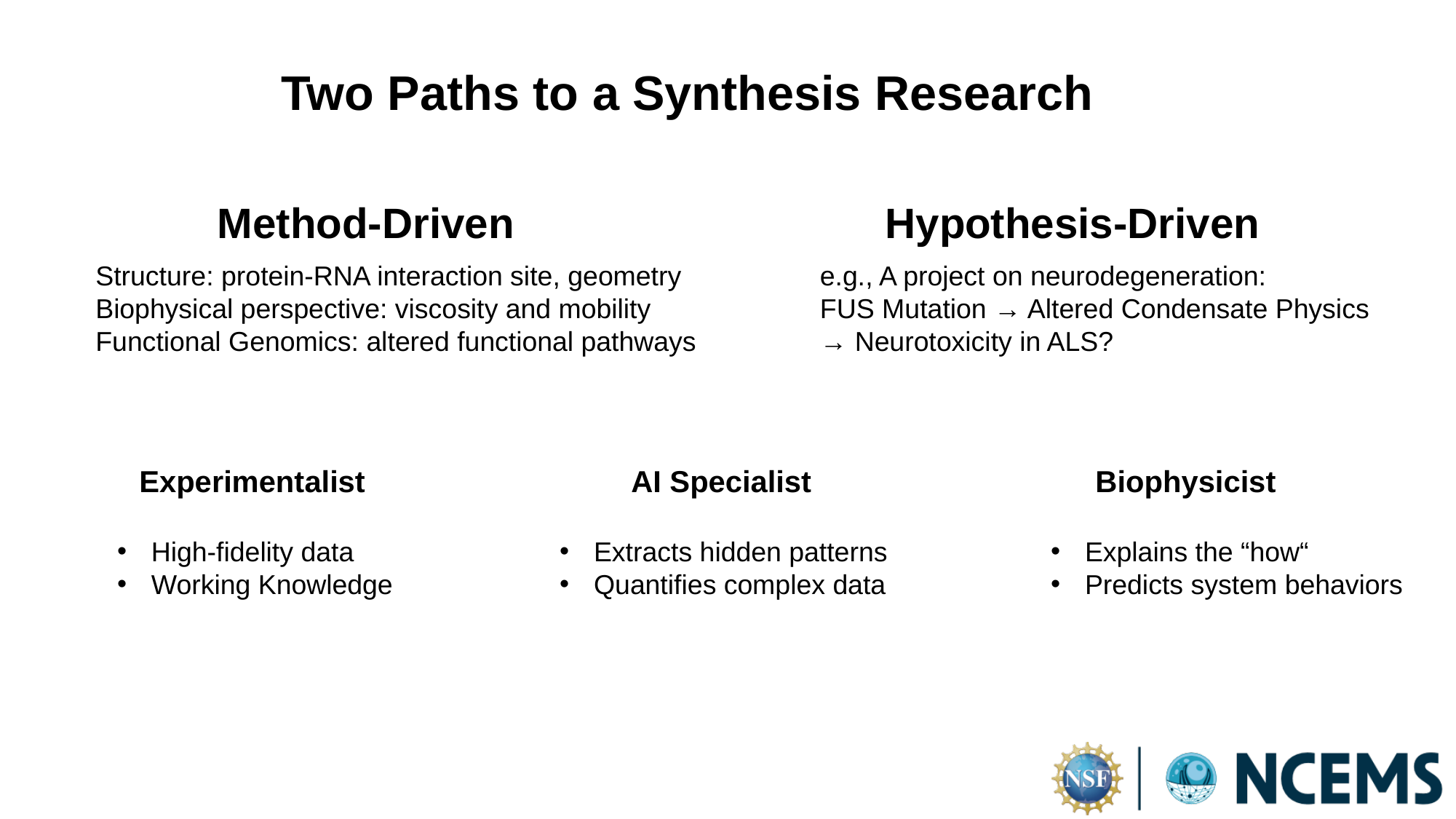

Two Paths to a Synthesis Research
Method-Driven
Hypothesis-Driven
Structure: protein-RNA interaction site, geometry
Biophysical perspective: viscosity and mobility
Functional Genomics: altered functional pathways
e.g., A project on neurodegeneration:
FUS Mutation → Altered Condensate Physics → Neurotoxicity in ALS?
Experimentalist
High-fidelity data
Working Knowledge
AI Specialist
Extracts hidden patterns
Quantifies complex data
Biophysicist
Explains the “how“
Predicts system behaviors